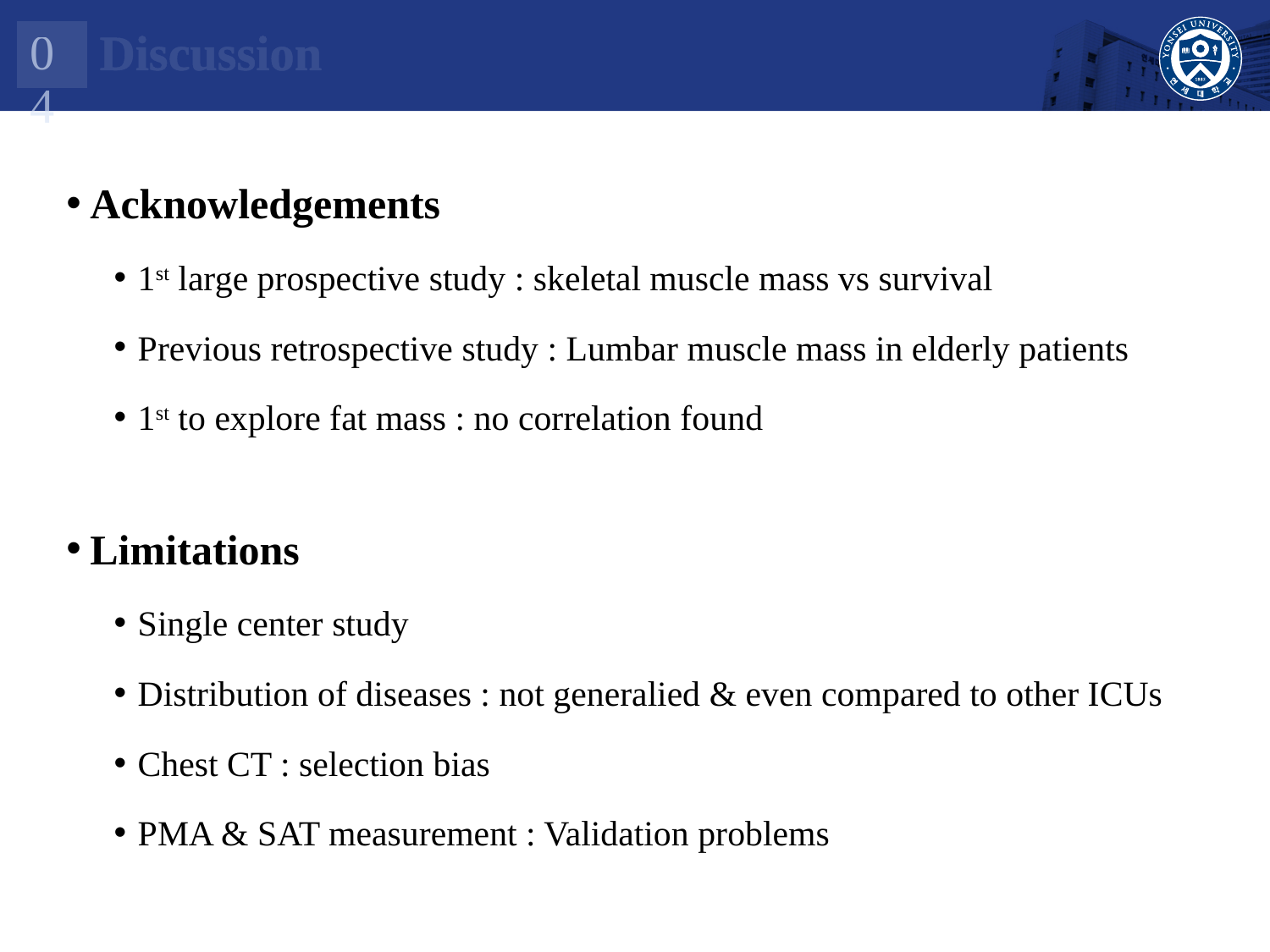

04
Discussion
Acknowledgements
1st large prospective study : skeletal muscle mass vs survival
Previous retrospective study : Lumbar muscle mass in elderly patients
1st to explore fat mass : no correlation found

Limitations
Single center study
Distribution of diseases : not generalied & even compared to other ICUs
Chest CT : selection bias
PMA & SAT measurement : Validation problems